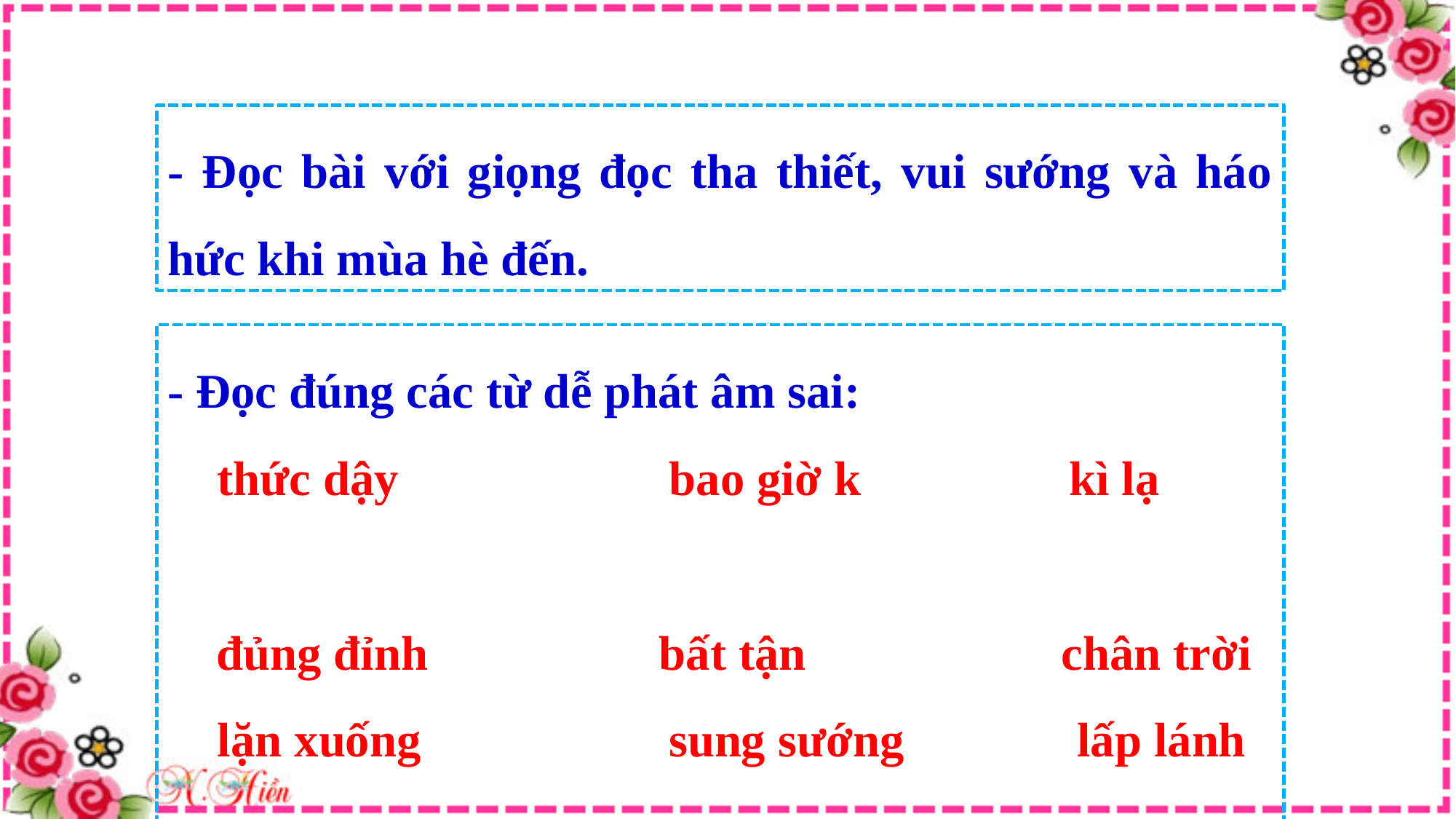

- Đọc bài với giọng đọc tha thiết, vui sướng và háo hức khi mùa hè đến.
- Đọc đúng các từ dễ phát âm sai:
    thức dậy                      bao giờ k                 kì lạ
    đủng đỉnh                   bất tận                     chân trời
    lặn xuống                    sung sướng              lấp lánh